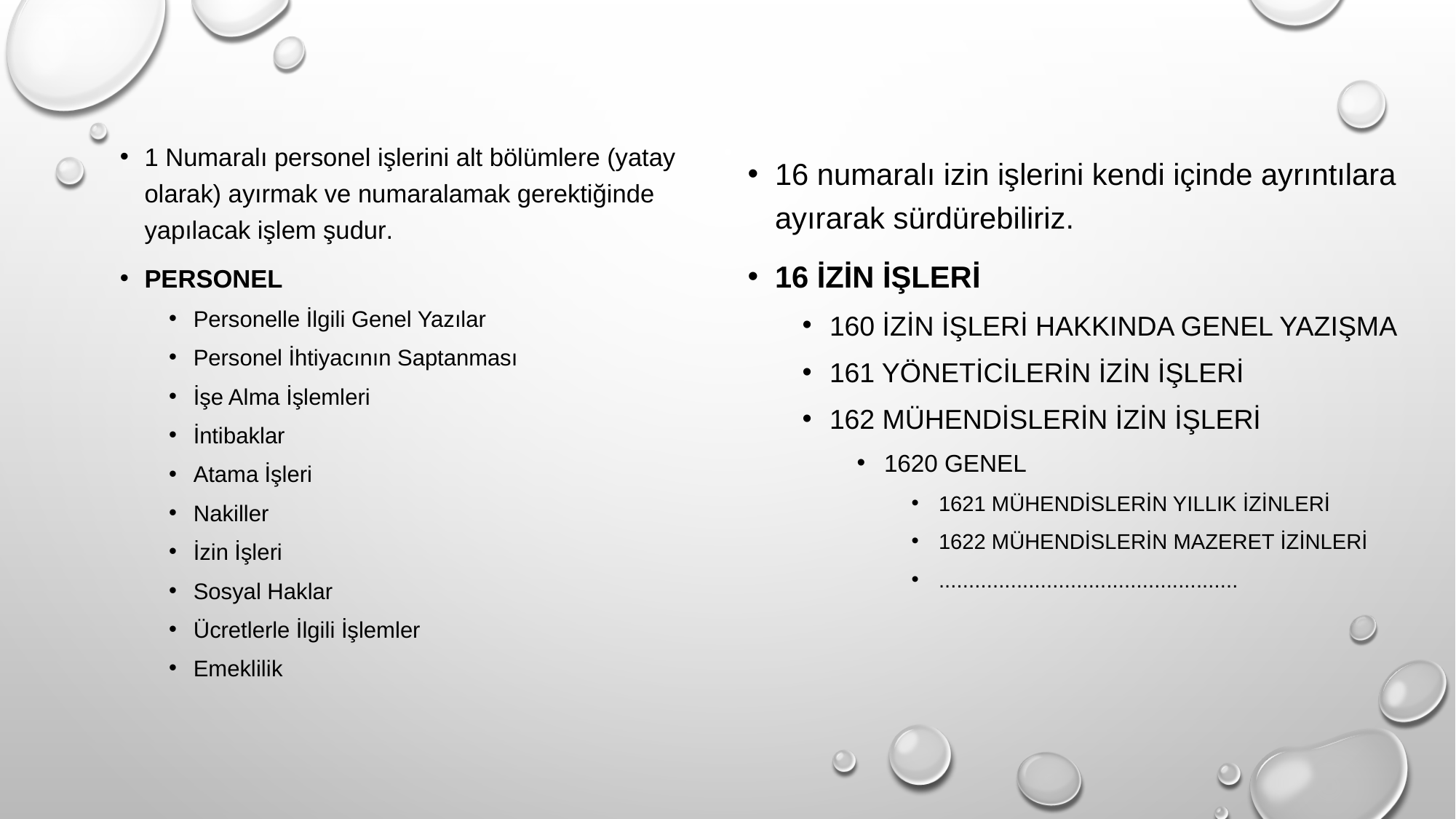

1 numaralı personel işlerini alt bölümlere (yatay olarak) ayırmak ve numaralamak gerektiğinde yapılacak işlem şudur.
Personel
Personelle İlgili Genel Yazılar
Personel İhtiyacının Saptanması
İşe Alma İşlemleri
İntibaklar
Atama İşleri
Nakiller
İzin İşleri
Sosyal Haklar
Ücretlerle İlgili İşlemler
Emeklilik
16 numaralı izin işlerini kendi içinde ayrıntılara ayırarak sürdürebiliriz.
16 İzin işleri
160 İzin işleri hakkında genel yazışma
161 Yöneticilerin izin işleri
162 Mühendislerin izin işleri
1620 Genel
1621 Mühendislerin yıllık izinleri
1622 Mühendislerin mazeret izinleri
..................................................